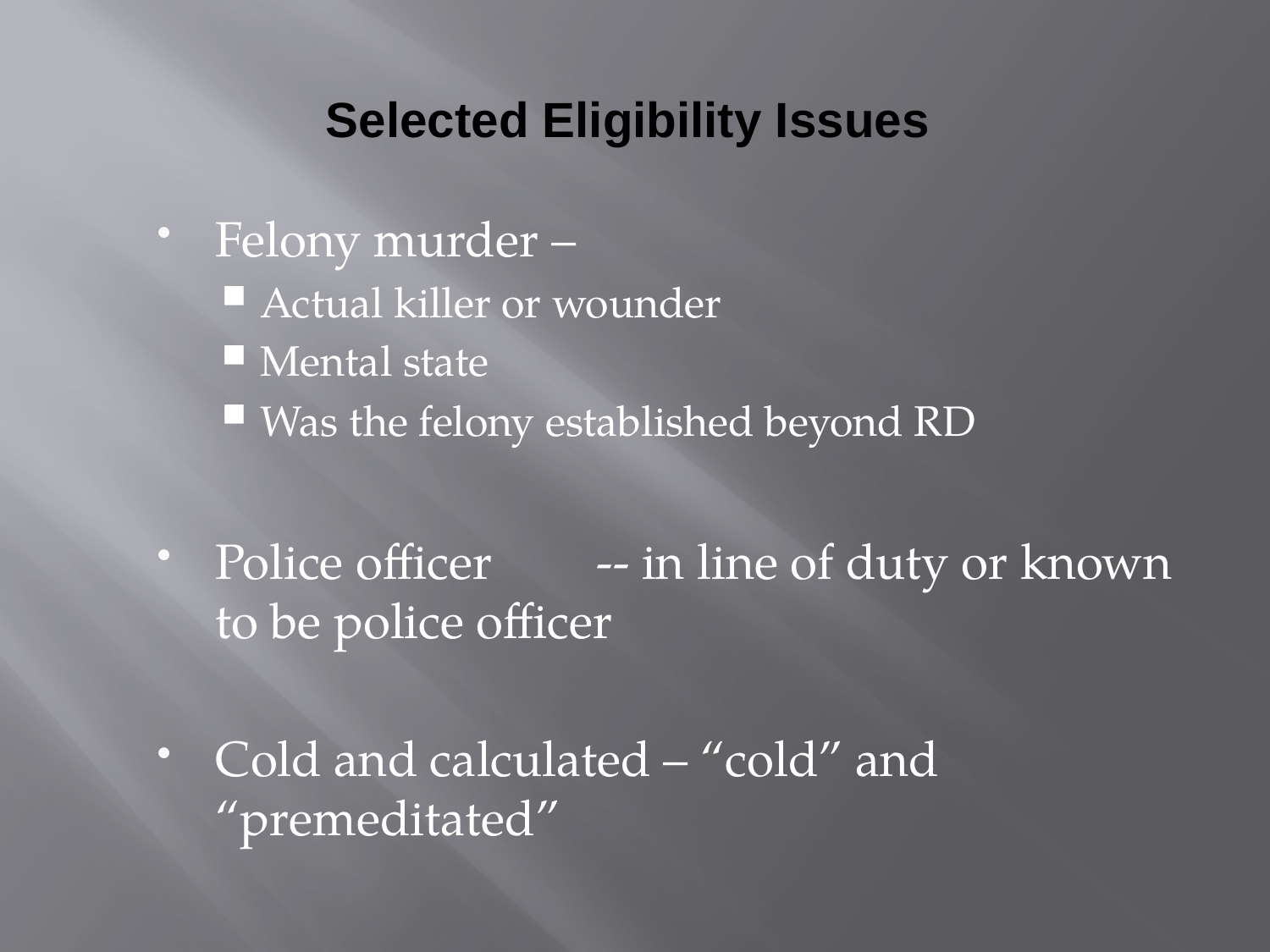

# Selected Eligibility Issues
Felony murder –
Actual killer or wounder
Mental state
Was the felony established beyond RD

Police officer	-- in line of duty or known to be police officer

Cold and calculated – “cold” and “premeditated”